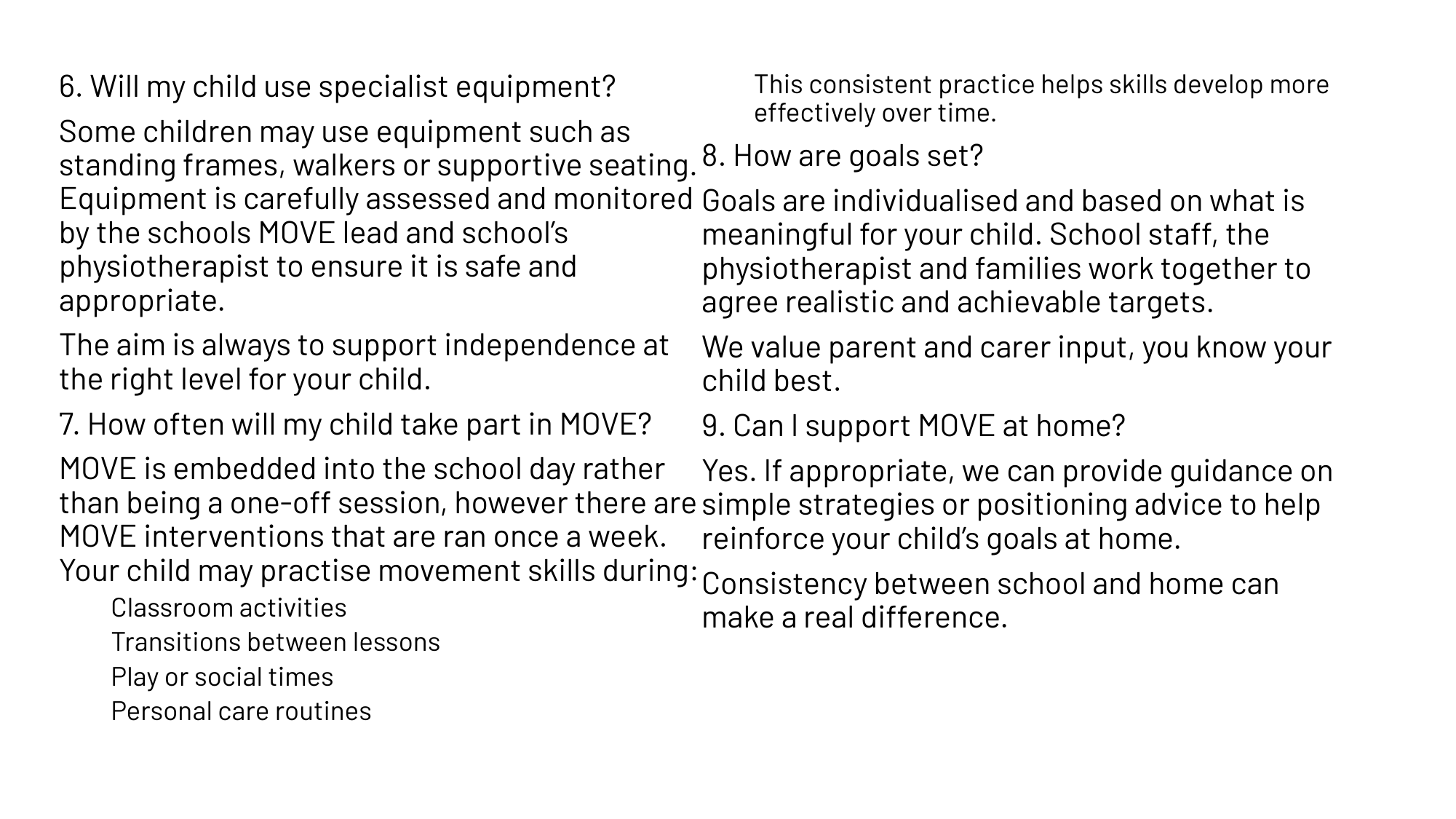

6. Will my child use specialist equipment?
Some children may use equipment such as standing frames, walkers or supportive seating. Equipment is carefully assessed and monitored by the schools MOVE lead and school’s physiotherapist to ensure it is safe and appropriate.
The aim is always to support independence at the right level for your child.
7. How often will my child take part in MOVE?
MOVE is embedded into the school day rather than being a one-off session, however there are MOVE interventions that are ran once a week. Your child may practise movement skills during:
Classroom activities
Transitions between lessons
Play or social times
Personal care routines
This consistent practice helps skills develop more effectively over time.
8. How are goals set?
Goals are individualised and based on what is meaningful for your child. School staff, the physiotherapist and families work together to agree realistic and achievable targets.
We value parent and carer input, you know your child best.
9. Can I support MOVE at home?
Yes. If appropriate, we can provide guidance on simple strategies or positioning advice to help reinforce your child’s goals at home.
Consistency between school and home can make a real difference.